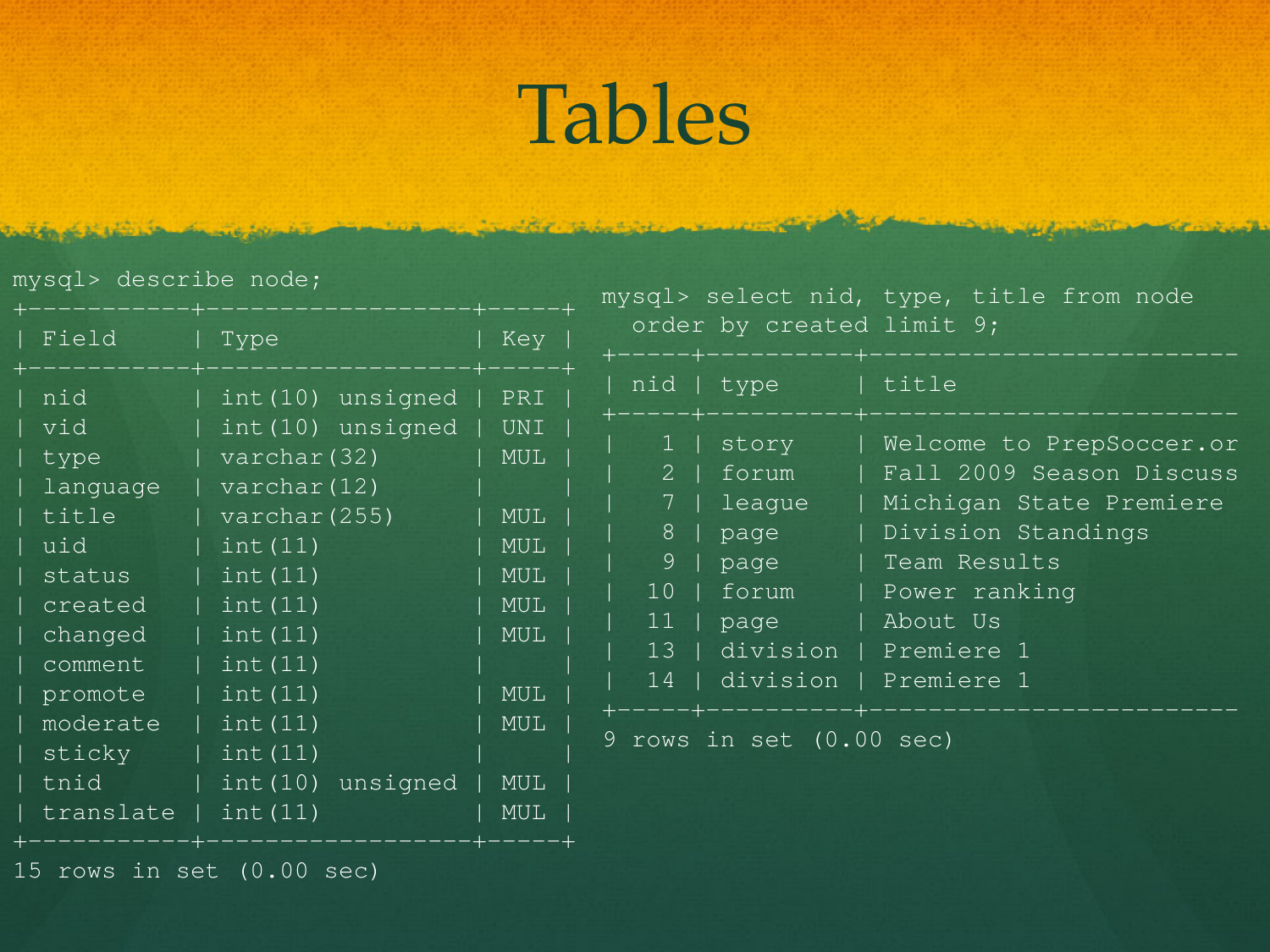

# Tables
mysql> describe node;
+-----------+------------------+-----+
| Field     | Type             | Key |
+-----------+------------------+-----+
| nid       | int(10) unsigned | PRI |
| vid       | int(10) unsigned | UNI |
| type      | varchar(32)      | MUL |
| language  | varchar(12)      |     |
| title     | varchar(255)     | MUL |
| uid       | int(11)          | MUL |
| status    | int(11)          | MUL |
| created   | int(11)          | MUL |
| changed   | int(11)          | MUL |
| comment   | int(11)          |     |
| promote   | int(11)          | MUL |
| moderate  | int(11)          | MUL |
| sticky    | int(11)          |     |
| tnid      | int(10) unsigned | MUL |
| translate | int(11)          | MUL |
+-----------+------------------+-----+
15 rows in set (0.00 sec)
mysql> select nid, type, title from node
  order by created limit 9;
+-----+----------+-------------------------
| nid | type     | title
+-----+----------+-------------------------
|   1 | story    | Welcome to PrepSoccer.or
|   2 | forum    | Fall 2009 Season Discuss
|   7 | league   | Michigan State Premiere
|   8 | page     | Division Standings
|   9 | page     | Team Results
|  10 | forum    | Power ranking
|  11 | page     | About Us
|  13 | division | Premiere 1
|  14 | division | Premiere 1
+-----+----------+-------------------------
9 rows in set (0.00 sec)